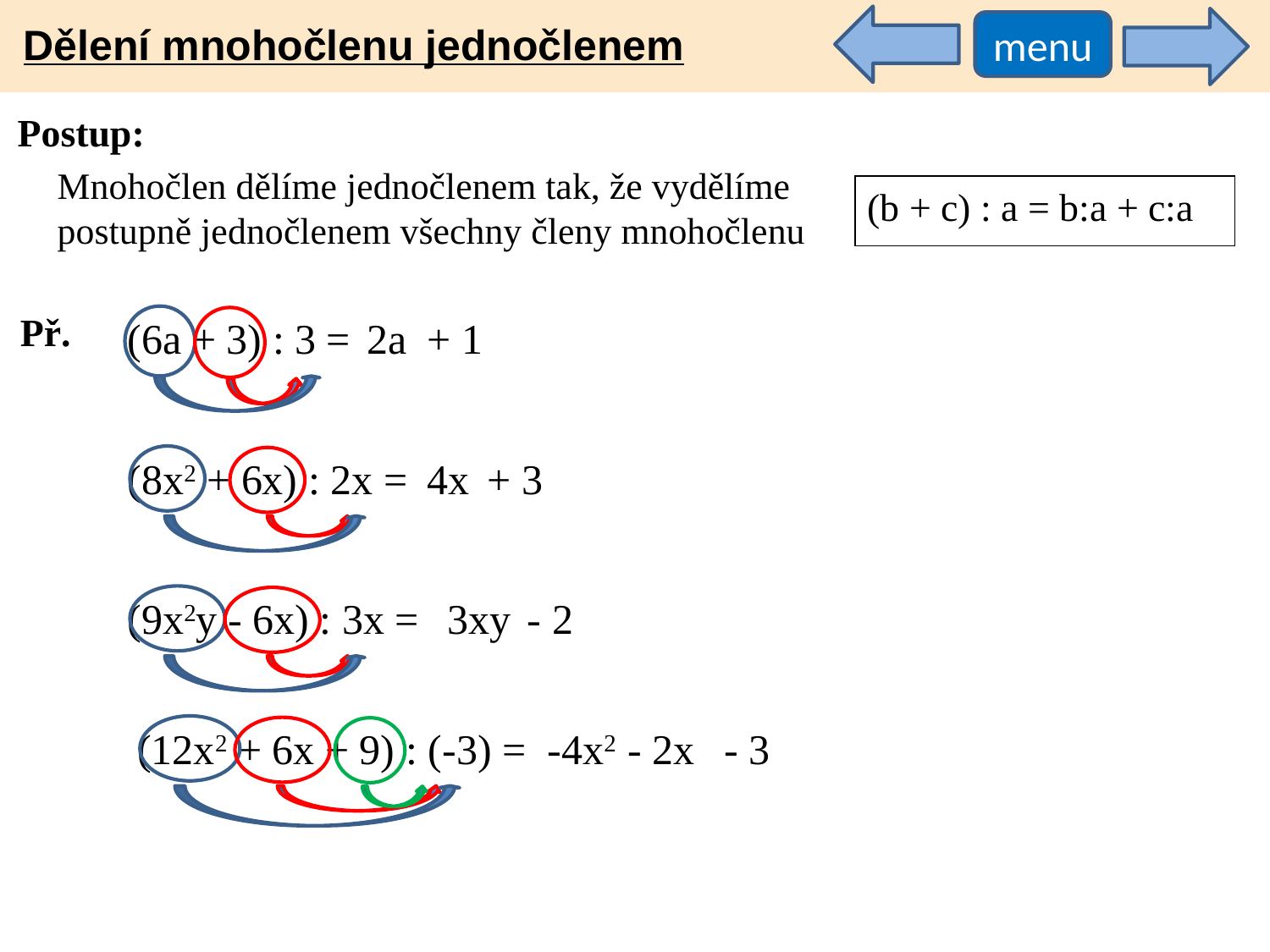

Dělení mnohočlenu jednočlenem
menu
Postup:
Mnohočlen dělíme jednočlenem tak, že vydělíme postupně jednočlenem všechny členy mnohočlenu
(b + c) : a = b:a + c:a
Př.
(6a + 3) : 3 =

2a
+ 1

(8x2 + 6x) : 2x =

4x
+ 3

(9x2y - 6x) : 3x =

3xy
- 2

(12x2 + 6x + 9) : (-3) =

-4x2
- 2x
- 3